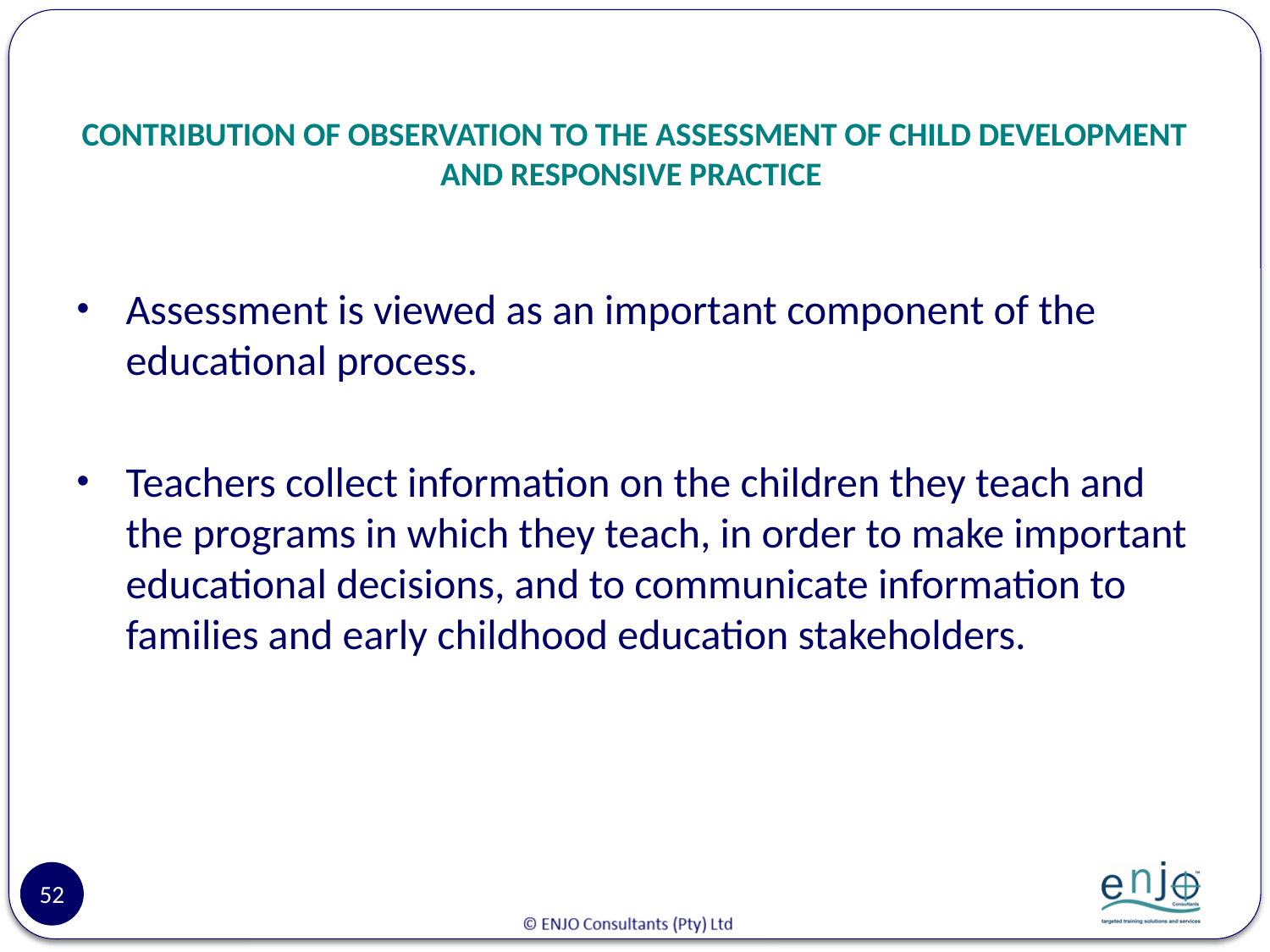

# CONTRIBUTION OF OBSERVATION TO THE ASSESSMENT OF CHILD DEVELOPMENT AND RESPONSIVE PRACTICE
Assessment is viewed as an important component of the educational process.

Teachers collect information on the children they teach and the programs in which they teach, in order to make important educational decisions, and to communicate information to families and early childhood education stakeholders.

52